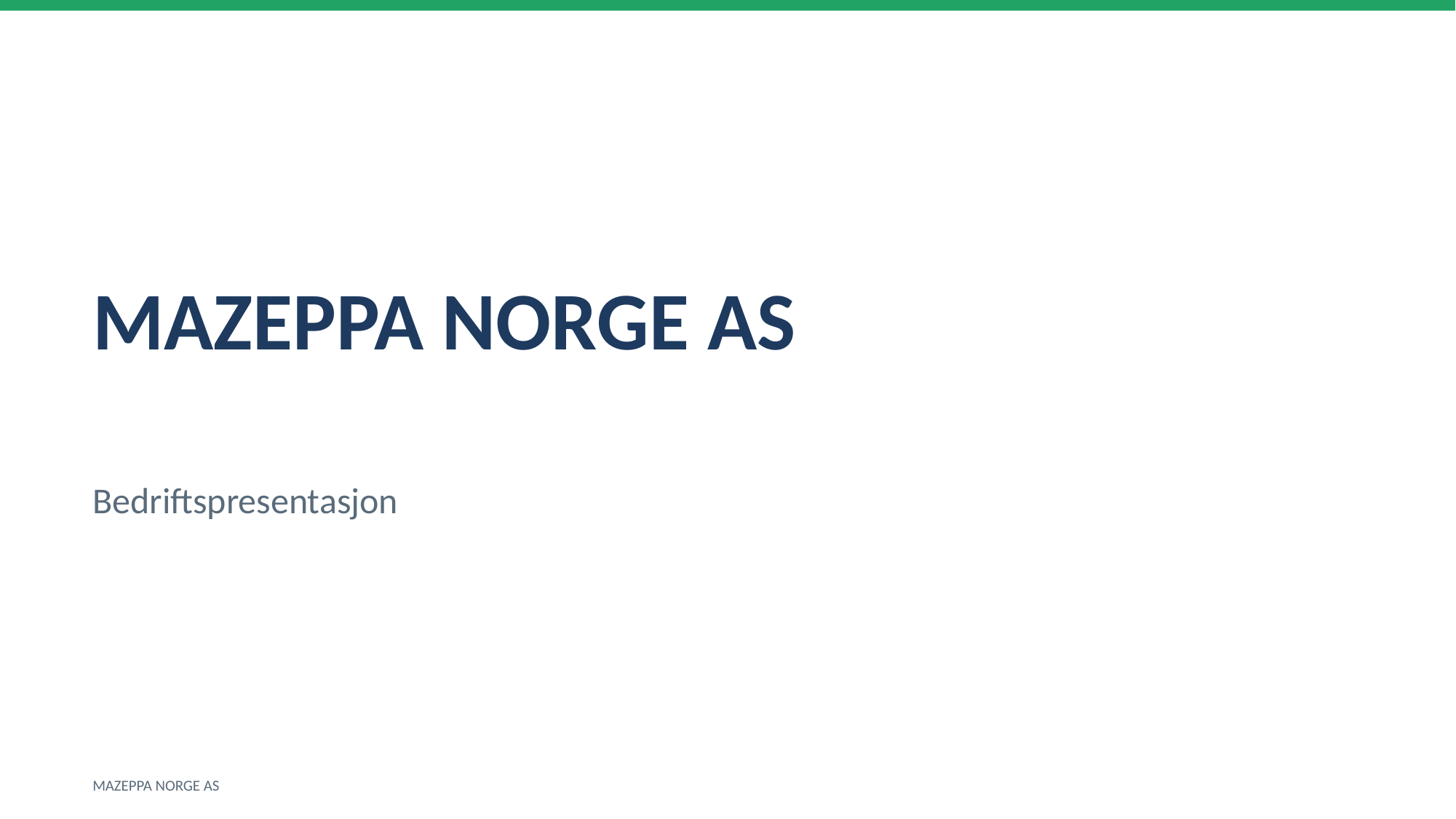

MAZEPPA NORGE AS
Bedriftspresentasjon
MAZEPPA NORGE AS